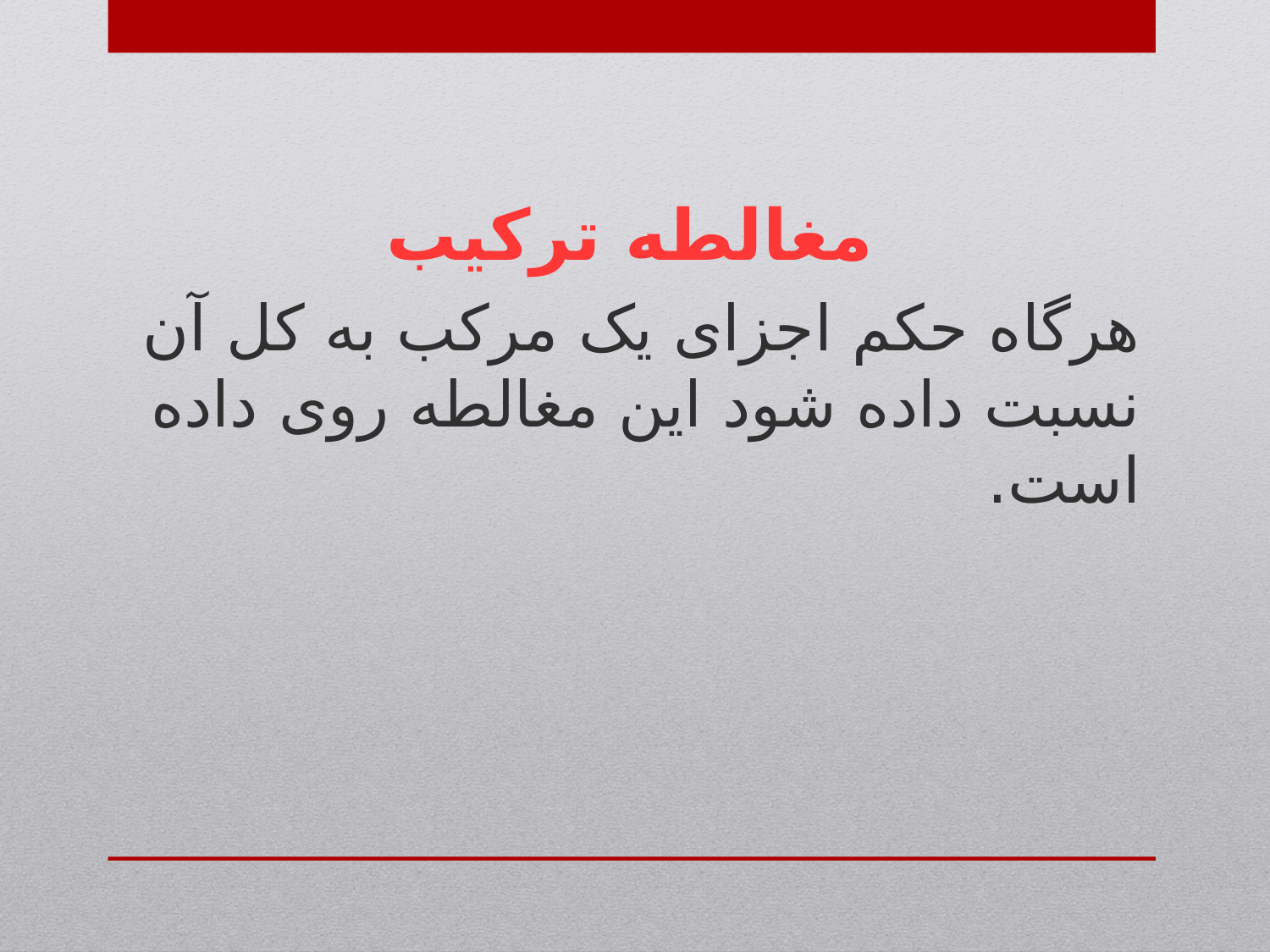

مغالطه ترکیب
هرگاه حکم اجزای یک مرکب به کل آن نسبت داده شود این مغالطه روی داده است.